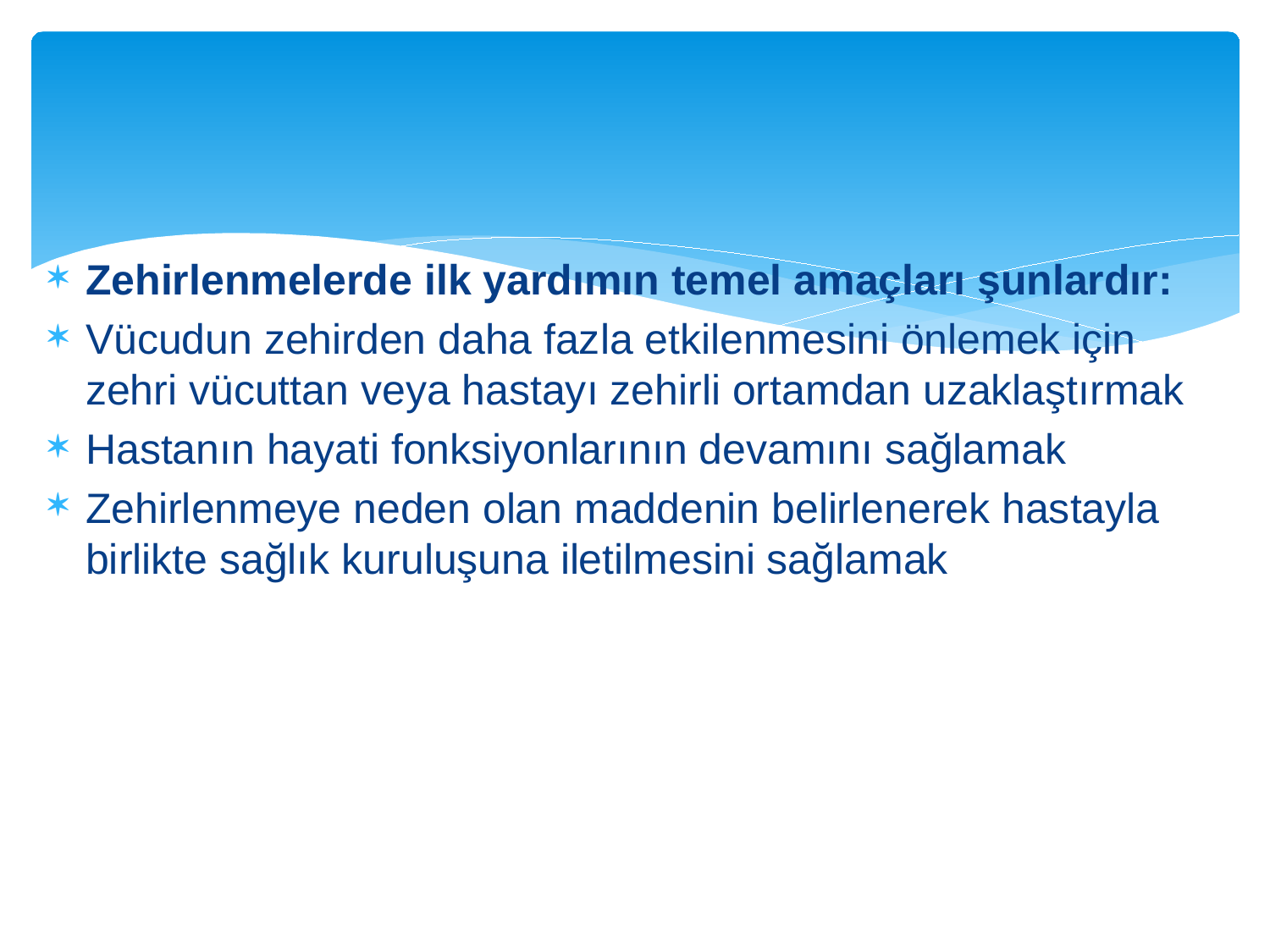

Zehirlenmelerde ilk yardımın temel amaçları şunlardır:
Vücudun zehirden daha fazla etkilenmesini önlemek için zehri vücuttan veya hastayı zehirli ortamdan uzaklaştırmak
Hastanın hayati fonksiyonlarının devamını sağlamak
Zehirlenmeye neden olan maddenin belirlenerek hastayla birlikte sağlık kuruluşuna iletilmesini sağlamak